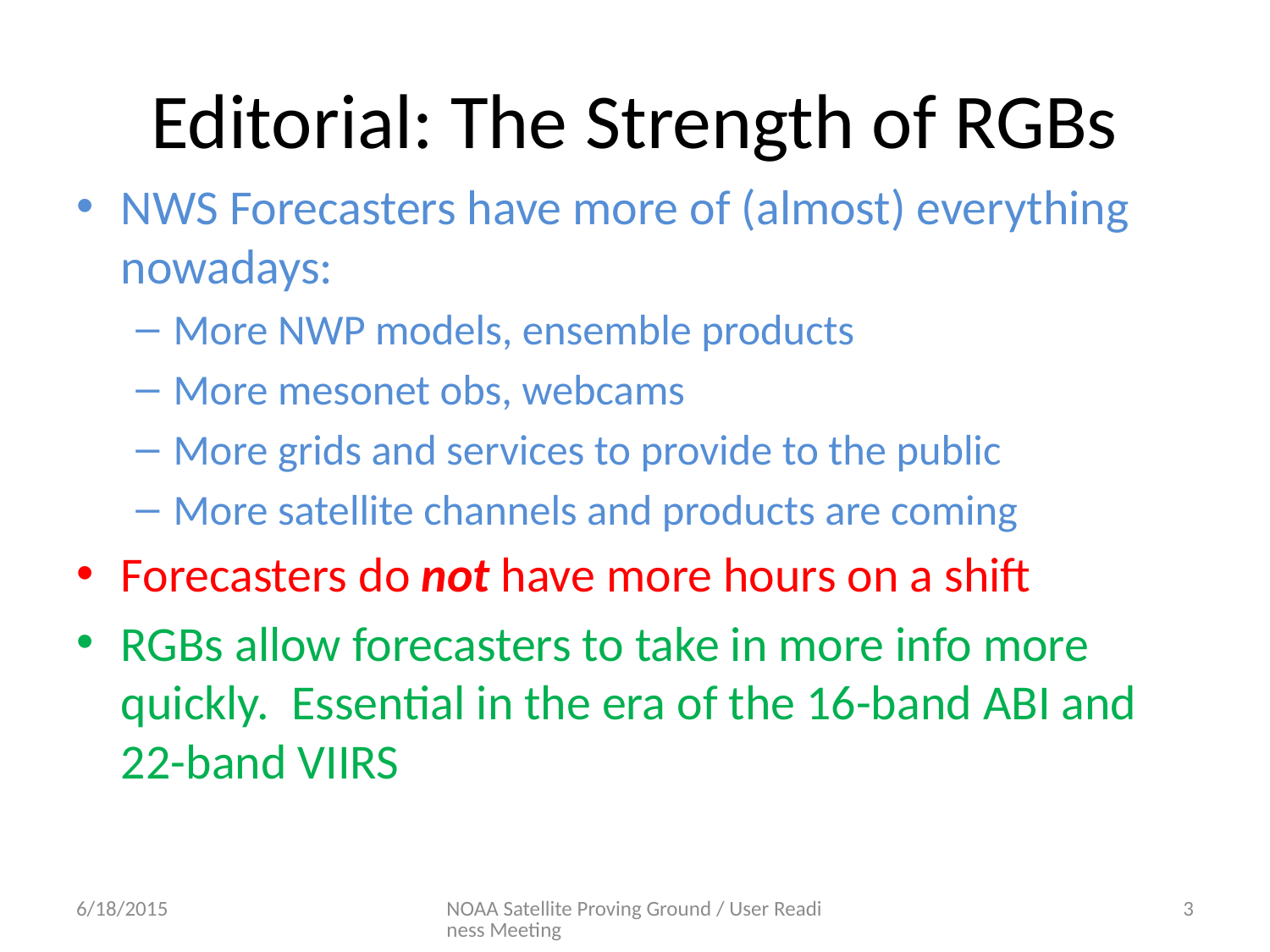

# Editorial: The Strength of RGBs
NWS Forecasters have more of (almost) everything nowadays:
More NWP models, ensemble products
More mesonet obs, webcams
More grids and services to provide to the public
More satellite channels and products are coming
Forecasters do not have more hours on a shift
RGBs allow forecasters to take in more info more quickly.  Essential in the era of the 16-band ABI and 22-band VIIRS
6/18/2015
NOAA Satellite Proving Ground / User Readiness Meeting
3